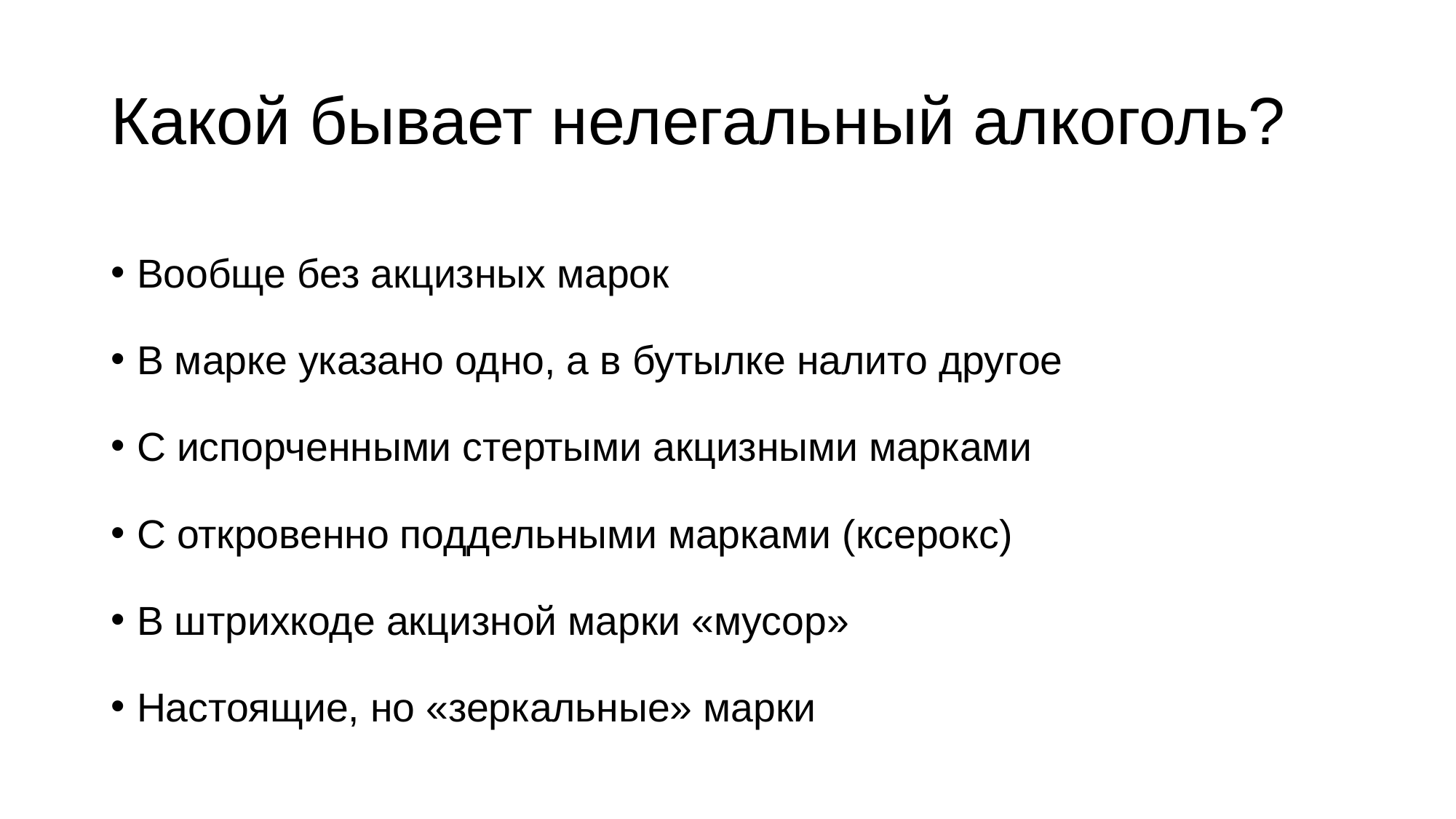

# Какой бывает нелегальный алкоголь?
Вообще без акцизных марок
В марке указано одно, а в бутылке налито другое
С испорченными стертыми акцизными марками
С откровенно поддельными марками (ксерокс)
В штрихкоде акцизной марки «мусор»
Настоящие, но «зеркальные» марки